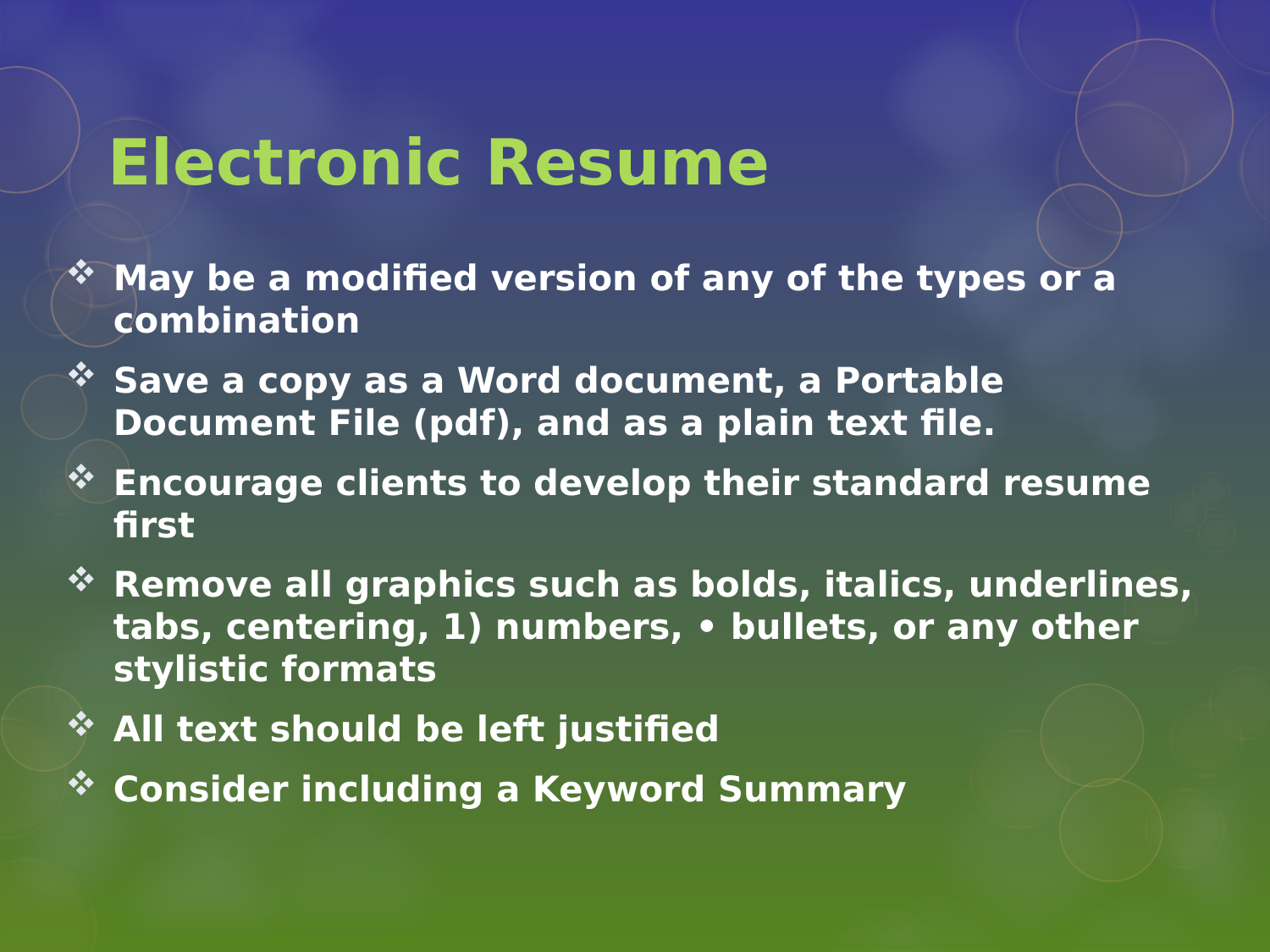

# Electronic Resume
May be a modified version of any of the types or a combination
Save a copy as a Word document, a Portable Document File (pdf), and as a plain text file.
Encourage clients to develop their standard resume first
Remove all graphics such as bolds, italics, underlines, tabs, centering, 1) numbers, • bullets, or any other stylistic formats
All text should be left justified
Consider including a Keyword Summary